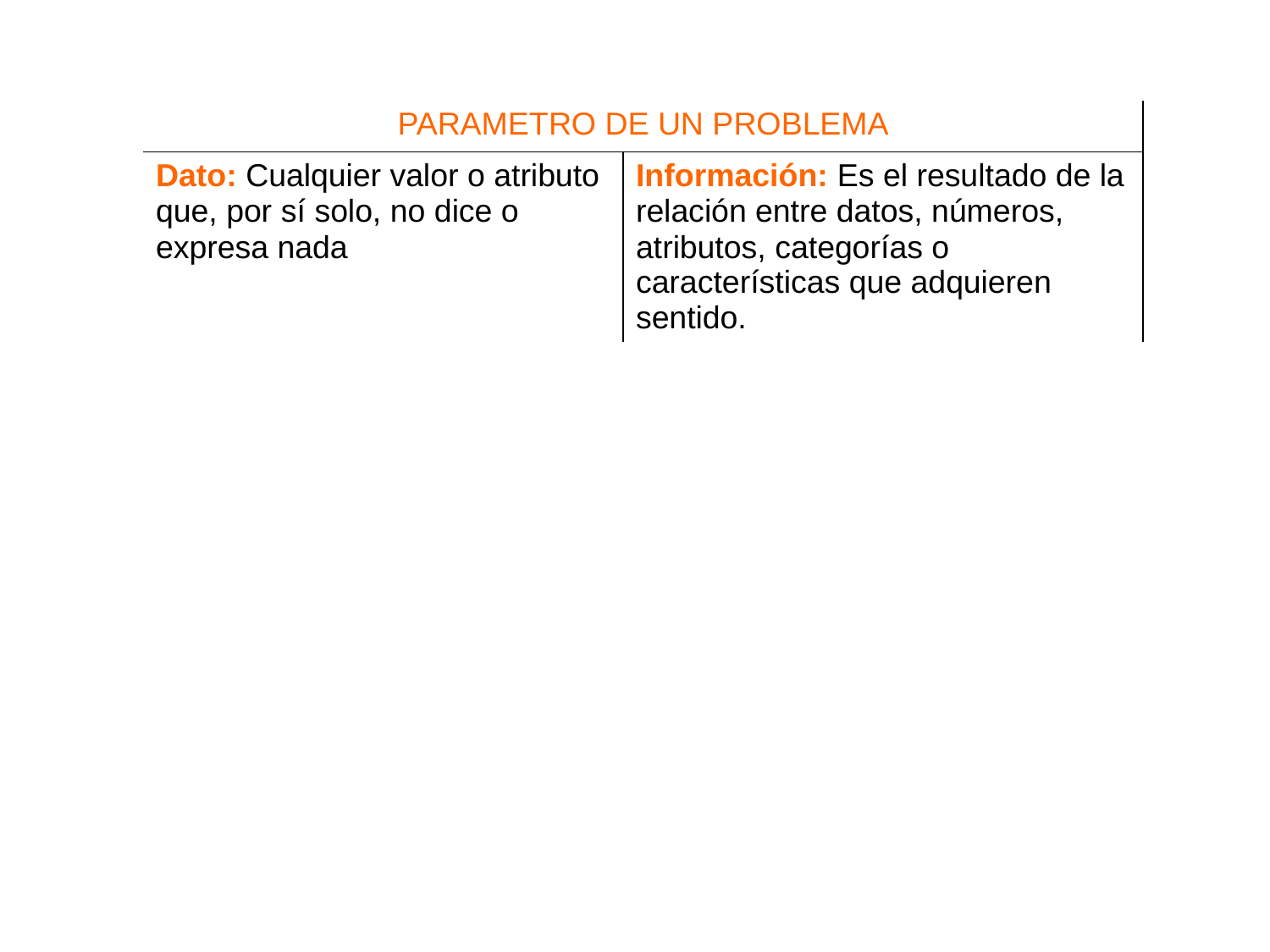

| PARAMETRO DE UN PROBLEMA |  |
| --- | --- |
| Dato: Cualquier valor o atributo que, por sí solo, no dice o expresa nada | Información: Es el resultado de la relación entre datos, números, atributos, categorías o características que adquieren sentido. |